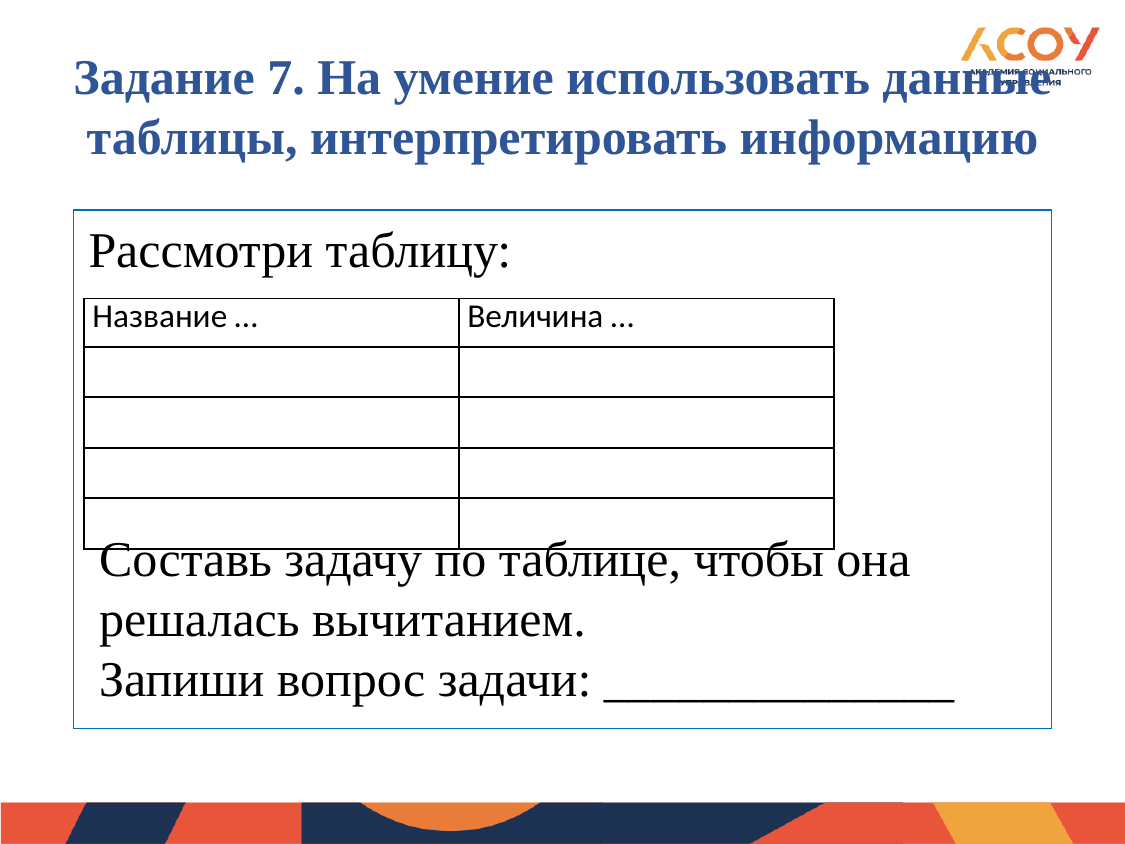

# Задание 7. На умение использовать данные таблицы, интерпретировать информацию
Рассмотри таблицу:

| Название … | Величина … |
| --- | --- |
|  |  |
|  |  |
|  |  |
|  |  |
Составь задачу по таблице, чтобы она решалась вычитанием.
Запиши вопрос задачи: ______________